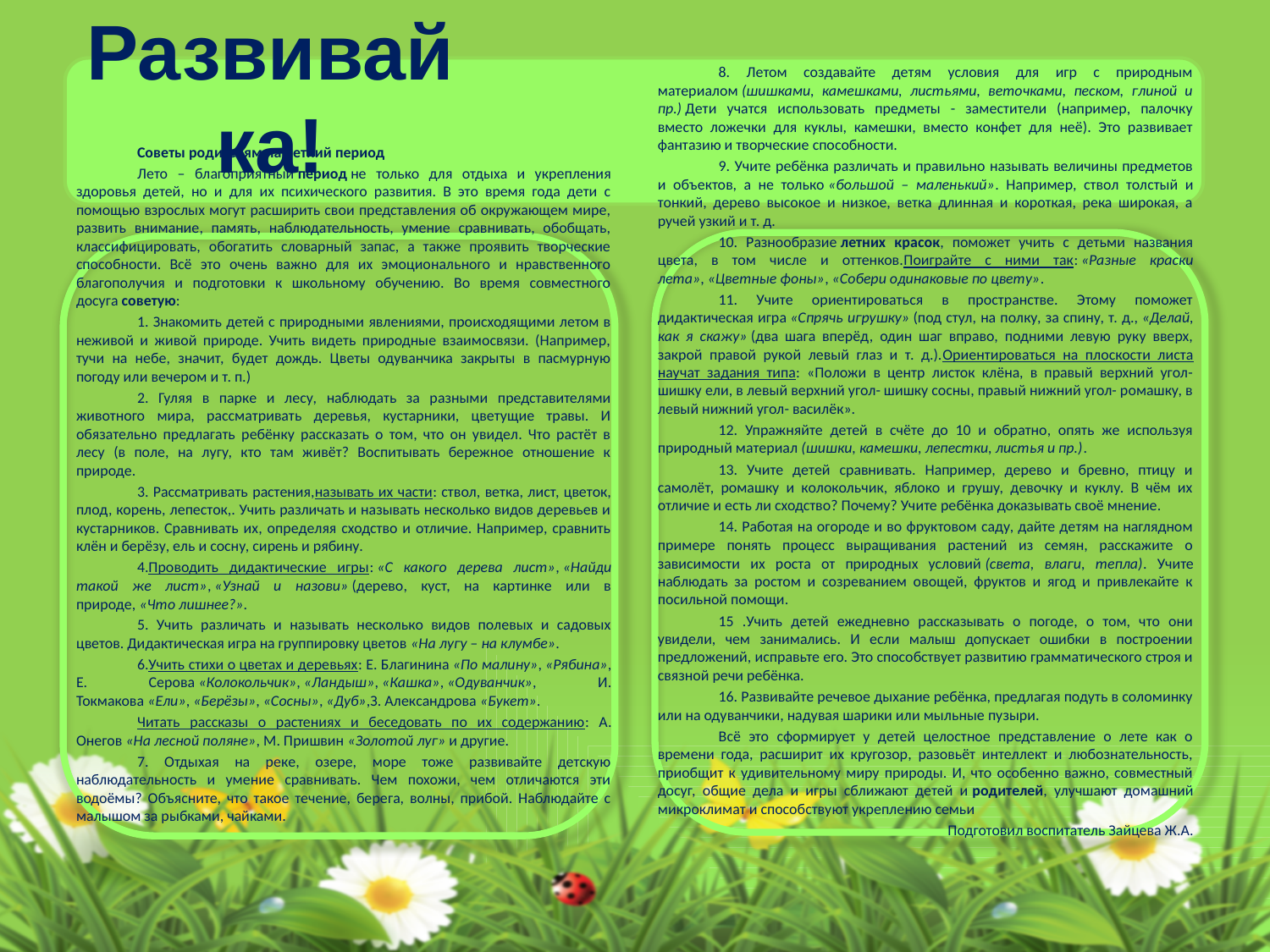

# Развивайка!
8. Летом создавайте детям условия для игр с природным материалом (шишками, камешками, листьями, веточками, песком, глиной и пр.) Дети учатся использовать предметы - заместители (например, палочку вместо ложечки для куклы, камешки, вместо конфет для неё). Это развивает фантазию и творческие способности.
9. Учите ребёнка различать и правильно называть величины предметов и объектов, а не только «большой – маленький». Например, ствол толстый и тонкий, дерево высокое и низкое, ветка длинная и короткая, река широкая, а ручей узкий и т. д.
10. Разнообразие летних красок, поможет учить с детьми названия цвета, в том числе и оттенков.Поиграйте с ними так: «Разные краски лета», «Цветные фоны», «Собери одинаковые по цвету».
11. Учите ориентироваться в пространстве. Этому поможет дидактическая игра «Спрячь игрушку» (под стул, на полку, за спину, т. д., «Делай, как я скажу» (два шага вперёд, один шаг вправо, подними левую руку вверх, закрой правой рукой левый глаз и т. д.).Ориентироваться на плоскости листа научат задания типа: «Положи в центр листок клёна, в правый верхний угол- шишку ели, в левый верхний угол- шишку сосны, правый нижний угол- ромашку, в левый нижний угол- василёк».
12. Упражняйте детей в счёте до 10 и обратно, опять же используя природный материал (шишки, камешки, лепестки, листья и пр.).
13. Учите детей сравнивать. Например, дерево и бревно, птицу и самолёт, ромашку и колокольчик, яблоко и грушу, девочку и куклу. В чём их отличие и есть ли сходство? Почему? Учите ребёнка доказывать своё мнение.
14. Работая на огороде и во фруктовом саду, дайте детям на наглядном примере понять процесс выращивания растений из семян, расскажите о зависимости их роста от природных условий (света, влаги, тепла). Учите наблюдать за ростом и созреванием овощей, фруктов и ягод и привлекайте к посильной помощи.
15 .Учить детей ежедневно рассказывать о погоде, о том, что они увидели, чем занимались. И если малыш допускает ошибки в построении предложений, исправьте его. Это способствует развитию грамматического строя и связной речи ребёнка.
16. Развивайте речевое дыхание ребёнка, предлагая подуть в соломинку или на одуванчики, надувая шарики или мыльные пузыри.
Всё это сформирует у детей целостное представление о лете как о времени года, расширит их кругозор, разовьёт интеллект и любознательность, приобщит к удивительному миру природы. И, что особенно важно, совместный досуг, общие дела и игры сближают детей и родителей, улучшают домашний микроклимат и способствуют укреплению семьи
Подготовил воспитатель Зайцева Ж.А.
Советы родителям на летний период
Лето – благоприятный период не только для отдыха и укрепления здоровья детей, но и для их психического развития. В это время года дети с помощью взрослых могут расширить свои представления об окружающем мире, развить внимание, память, наблюдательность, умение сравнивать, обобщать, классифицировать, обогатить словарный запас, а также проявить творческие способности. Всё это очень важно для их эмоционального и нравственного благополучия и подготовки к школьному обучению. Во время совместного досуга советую:
1. Знакомить детей с природными явлениями, происходящими летом в неживой и живой природе. Учить видеть природные взаимосвязи. (Например, тучи на небе, значит, будет дождь. Цветы одуванчика закрыты в пасмурную погоду или вечером и т. п.)
2. Гуляя в парке и лесу, наблюдать за разными представителями животного мира, рассматривать деревья, кустарники, цветущие травы. И обязательно предлагать ребёнку рассказать о том, что он увидел. Что растёт в лесу (в поле, на лугу, кто там живёт? Воспитывать бережное отношение к природе.
3. Рассматривать растения,называть их части: ствол, ветка, лист, цветок, плод, корень, лепесток,. Учить различать и называть несколько видов деревьев и кустарников. Сравнивать их, определяя сходство и отличие. Например, сравнить клён и берёзу, ель и сосну, сирень и рябину.
4.Проводить дидактические игры: «С какого дерева лист», «Найди такой же лист», «Узнай и назови» (дерево, куст, на картинке или в природе, «Что лишнее?».
5. Учить различать и называть несколько видов полевых и садовых цветов. Дидактическая игра на группировку цветов «На лугу – на клумбе».
6.Учить стихи о цветах и деревьях: Е. Благинина «По малину», «Рябина», Е. Серова «Колокольчик», «Ландыш», «Кашка», «Одуванчик», И. Токмакова «Ели», «Берёзы», «Сосны», «Дуб»,З. Александрова «Букет».
Читать рассказы о растениях и беседовать по их содержанию: А. Онегов «На лесной поляне», М. Пришвин «Золотой луг» и другие.
7. Отдыхая на реке, озере, море тоже развивайте детскую наблюдательность и умение сравнивать. Чем похожи, чем отличаются эти водоёмы? Объясните, что такое течение, берега, волны, прибой. Наблюдайте с малышом за рыбками, чайками.